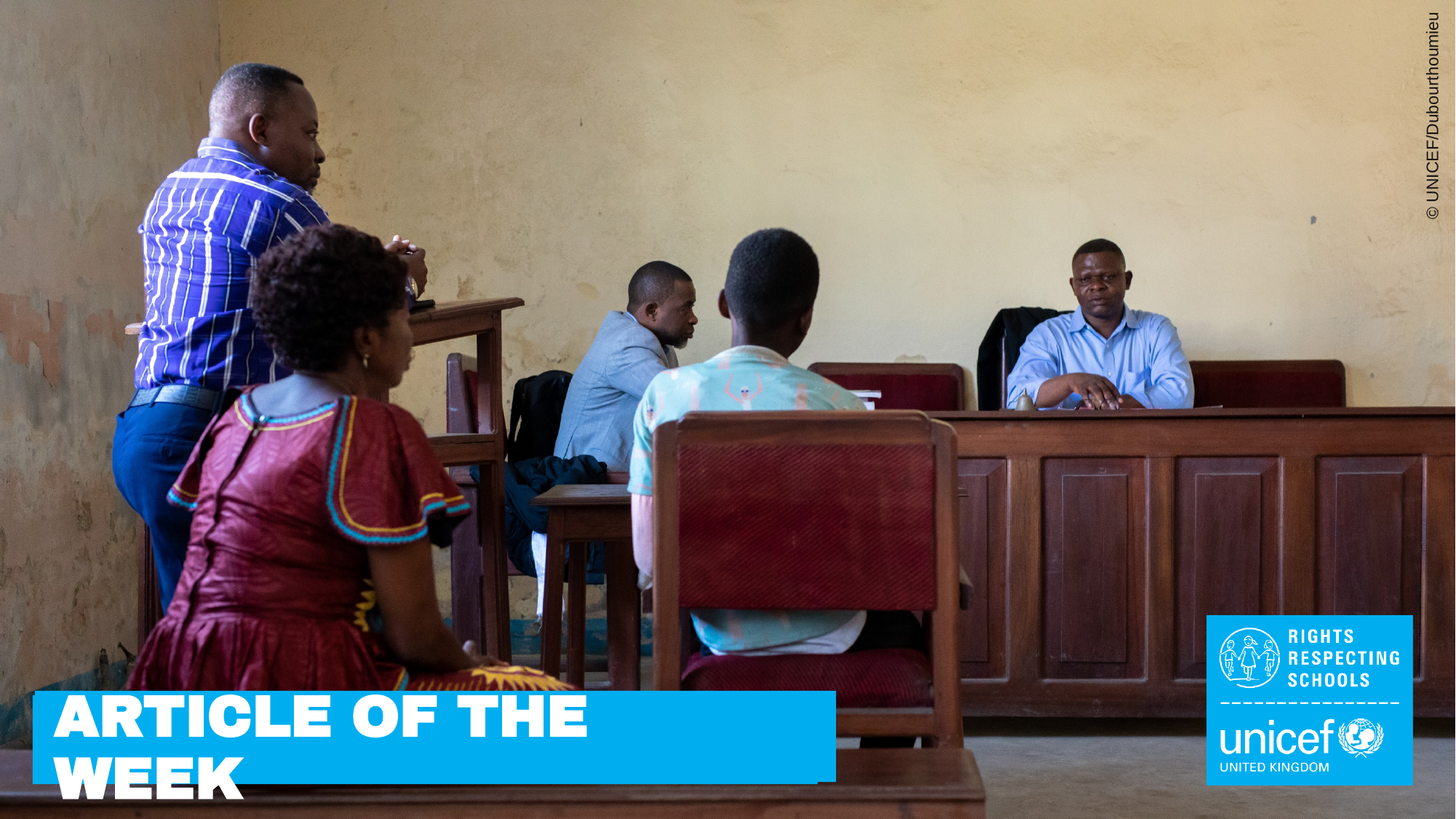

© UNICEF/Dubourthoumieu
# ARTICLE OF THE WEEK